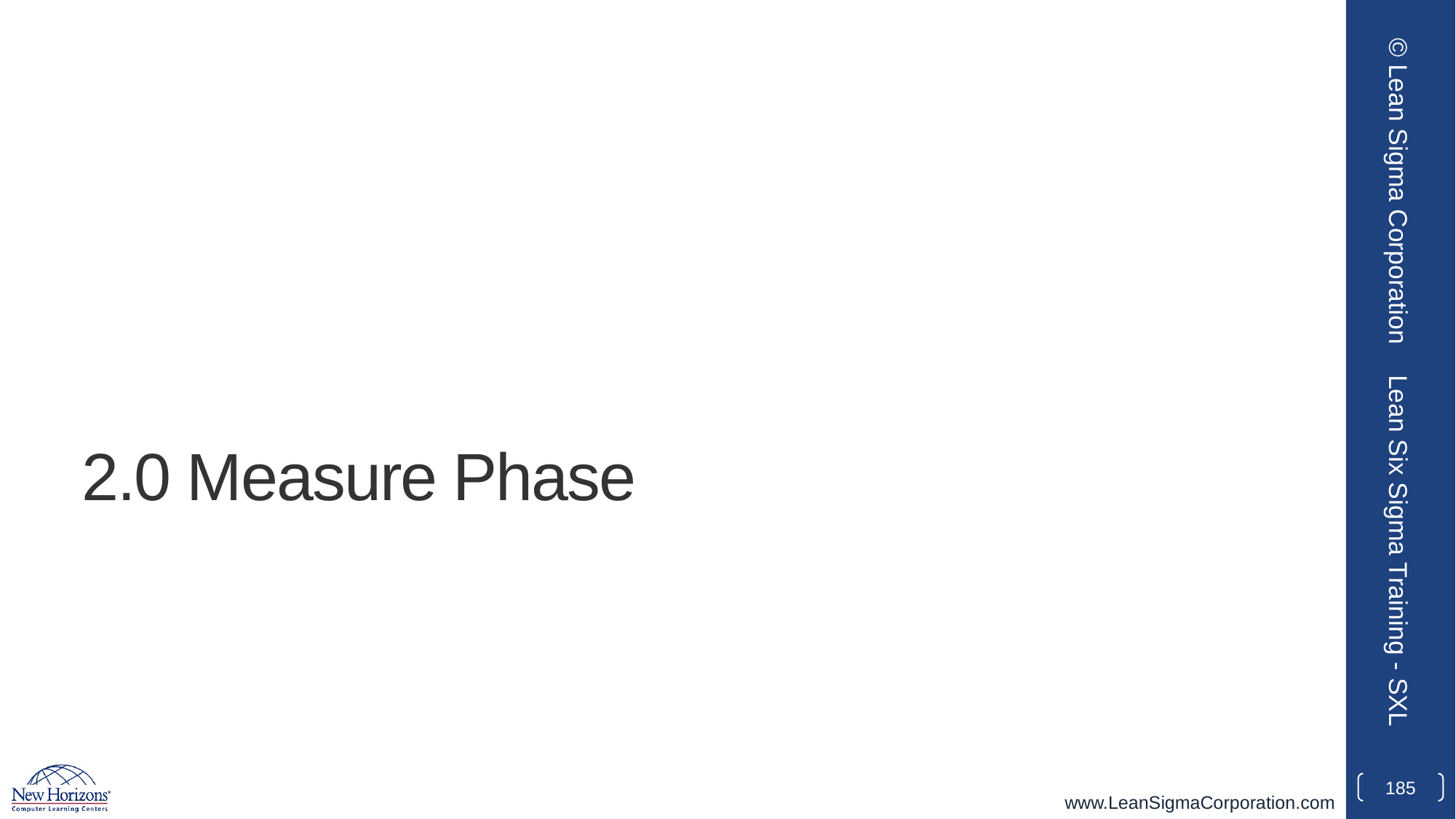

© Lean Sigma Corporation
# 2.0 Measure Phase
Lean Six Sigma Training - SXL
185